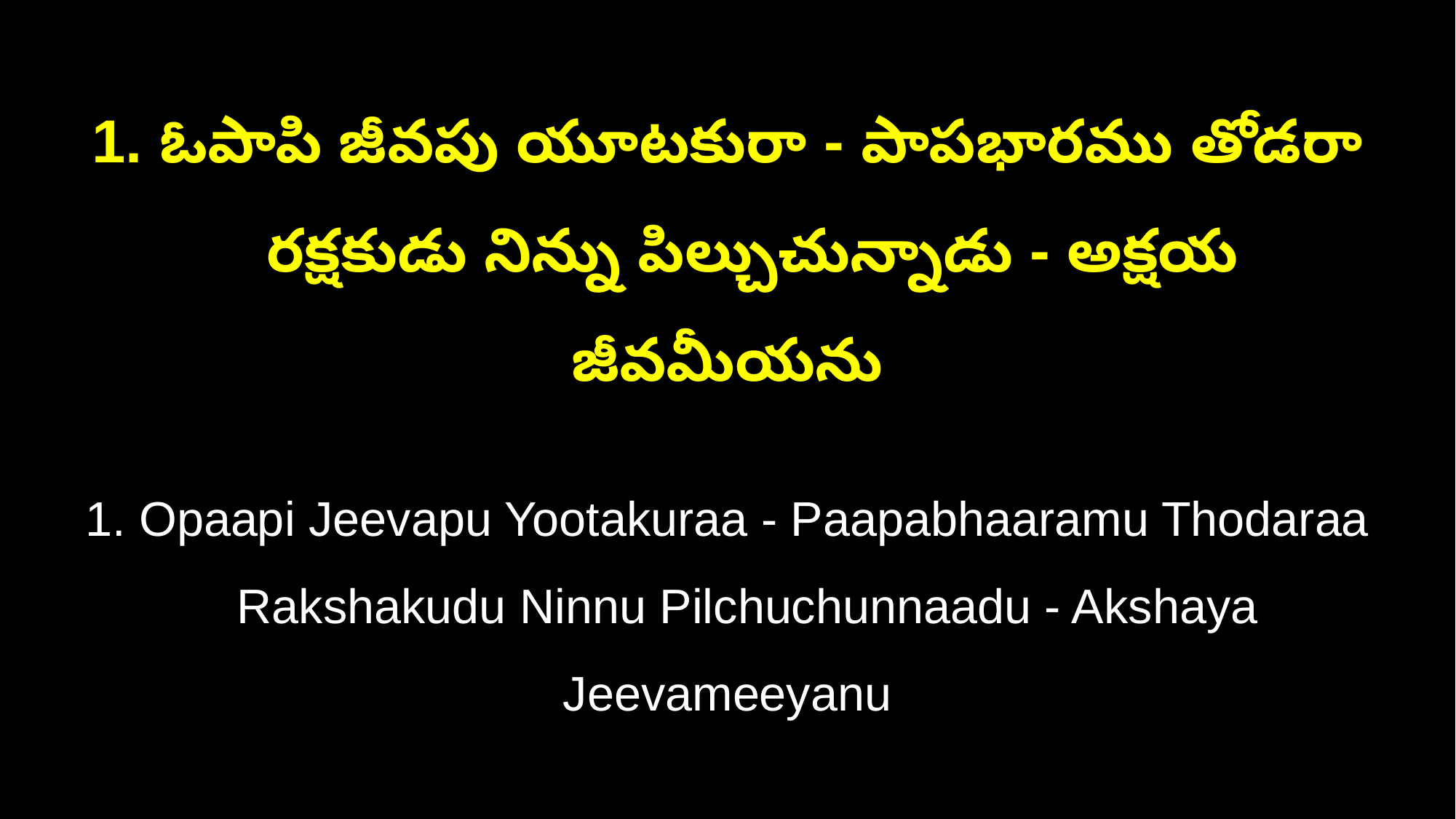

1. ఓపాపి జీవపు యూటకురా - పాపభారము తోడరా
   రక్షకుడు నిన్ను పిల్చుచున్నాడు - అక్షయ జీవమీయను
1. Opaapi Jeevapu Yootakuraa - Paapabhaaramu Thodaraa
   Rakshakudu Ninnu Pilchuchunnaadu - Akshaya Jeevameeyanu